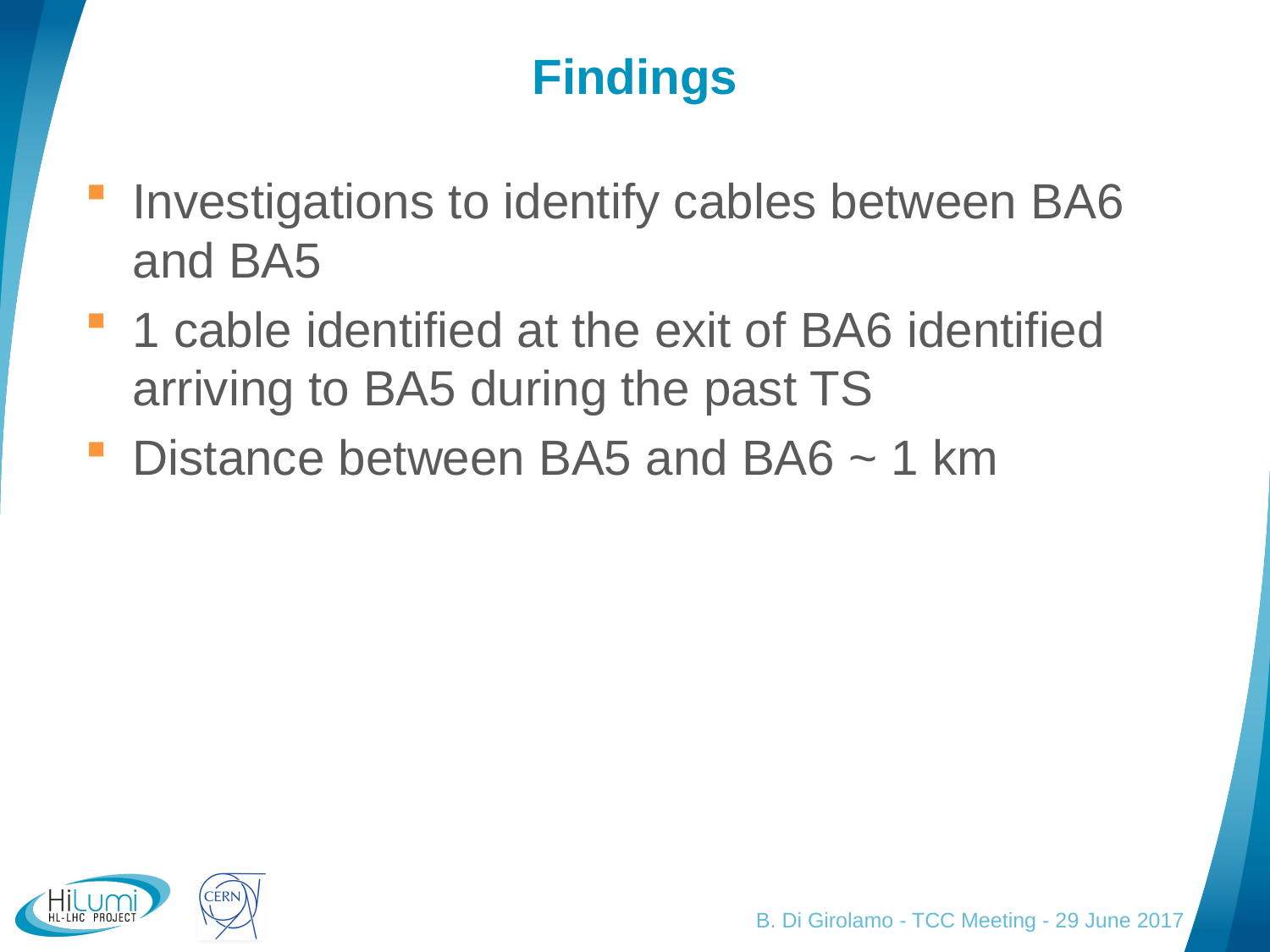

# Findings
Investigations to identify cables between BA6 and BA5
1 cable identified at the exit of BA6 identified arriving to BA5 during the past TS
Distance between BA5 and BA6 ~ 1 km
B. Di Girolamo - TCC Meeting - 29 June 2017